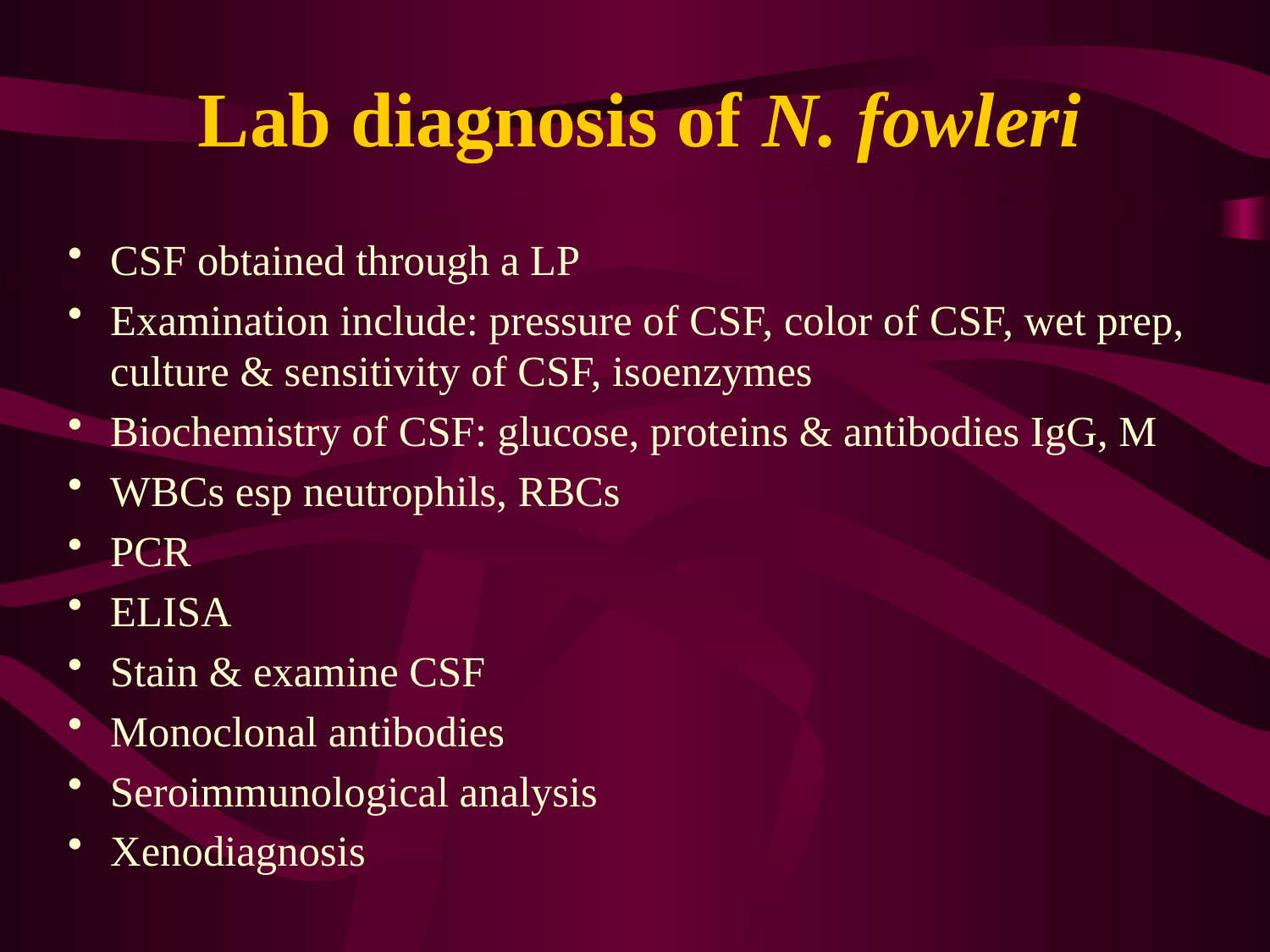

# Lab diagnosis of N. fowleri
CSF obtained through a LP
Examination include: pressure of CSF, color of CSF, wet prep, culture & sensitivity of CSF, isoenzymes
Biochemistry of CSF: glucose, proteins & antibodies IgG, M
WBCs esp neutrophils, RBCs
PCR
ELISA
Stain & examine CSF
Monoclonal antibodies
Seroimmunological analysis
Xenodiagnosis